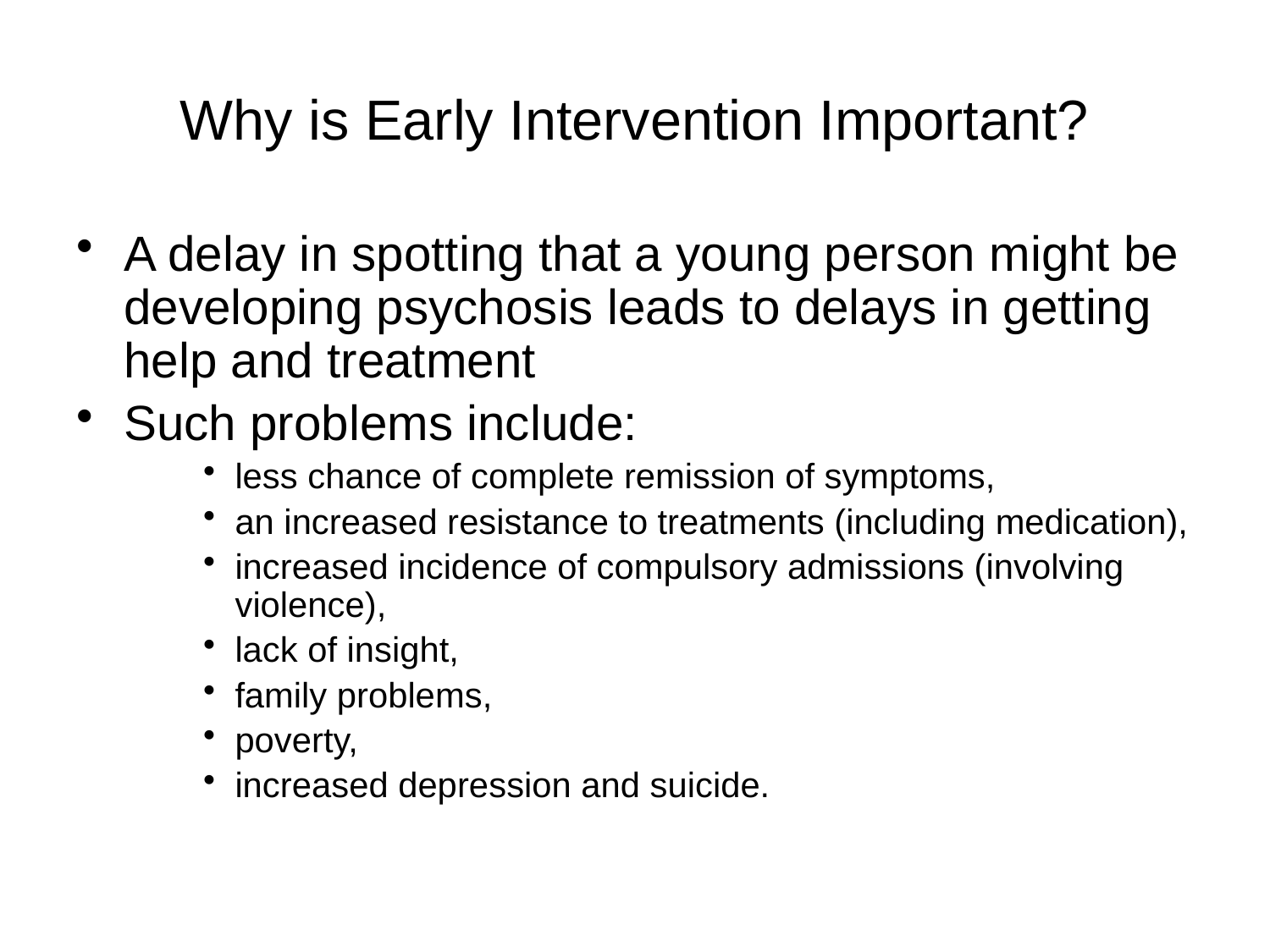

# Why is Early Intervention Important?
A delay in spotting that a young person might be developing psychosis leads to delays in getting help and treatment
Such problems include:
less chance of complete remission of symptoms,
an increased resistance to treatments (including medication),
increased incidence of compulsory admissions (involving violence),
lack of insight,
family problems,
poverty,
increased depression and suicide.